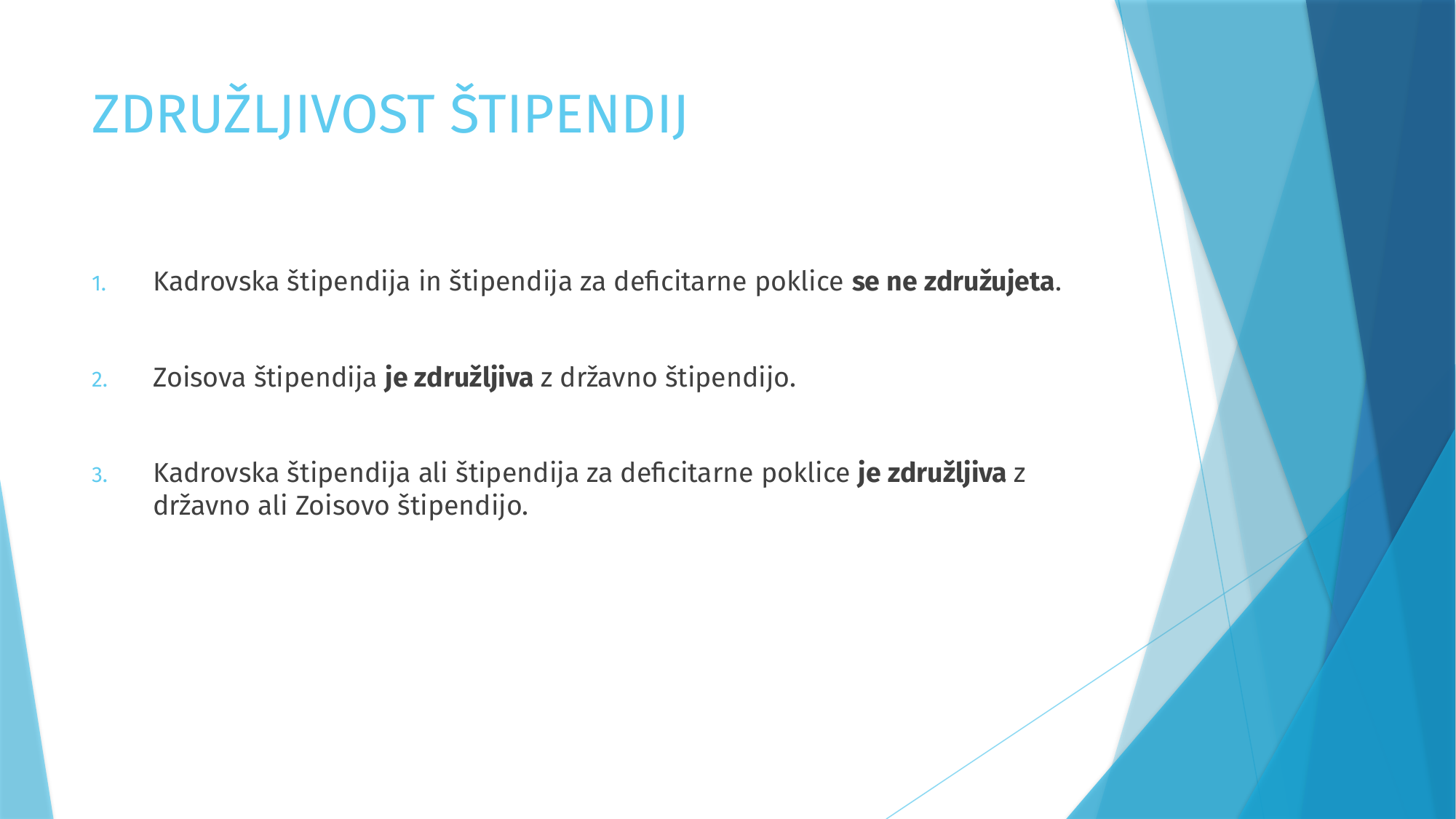

# ZDRUŽLJIVOST ŠTIPENDIJ
Kadrovska štipendija in štipendija za deficitarne poklice se ne združujeta.

Zoisova štipendija je združljiva z državno štipendijo.

Kadrovska štipendija ali štipendija za deficitarne poklice je združljiva z državno ali Zoisovo štipendijo.